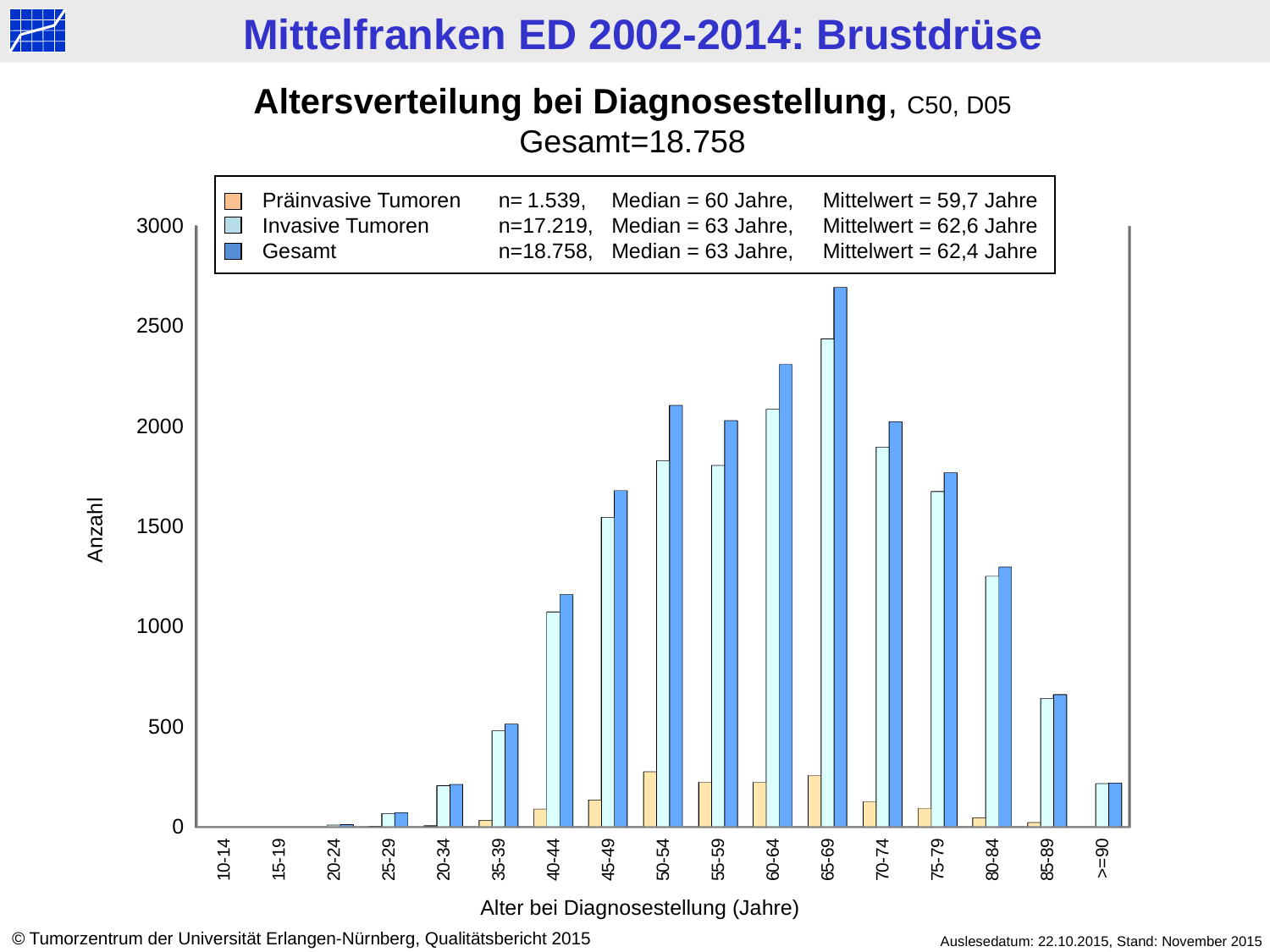

Altersverteilung bei Diagnosestellung, C50, D05
Gesamt=18.758

Präinvasive Tumoren	n=	1.539,	Median = 60 Jahre,	Mittelwert = 59,7 Jahre
Invasive Tumoren 		n=17.219,	Median = 63 Jahre,	Mittelwert = 62,6 Jahre
Gesamt		n=18.758,	Median = 63 Jahre,	Mittelwert = 62,4 Jahre

[unsupported chart]

Anzahl
Alter bei Diagnosestellung (Jahre)